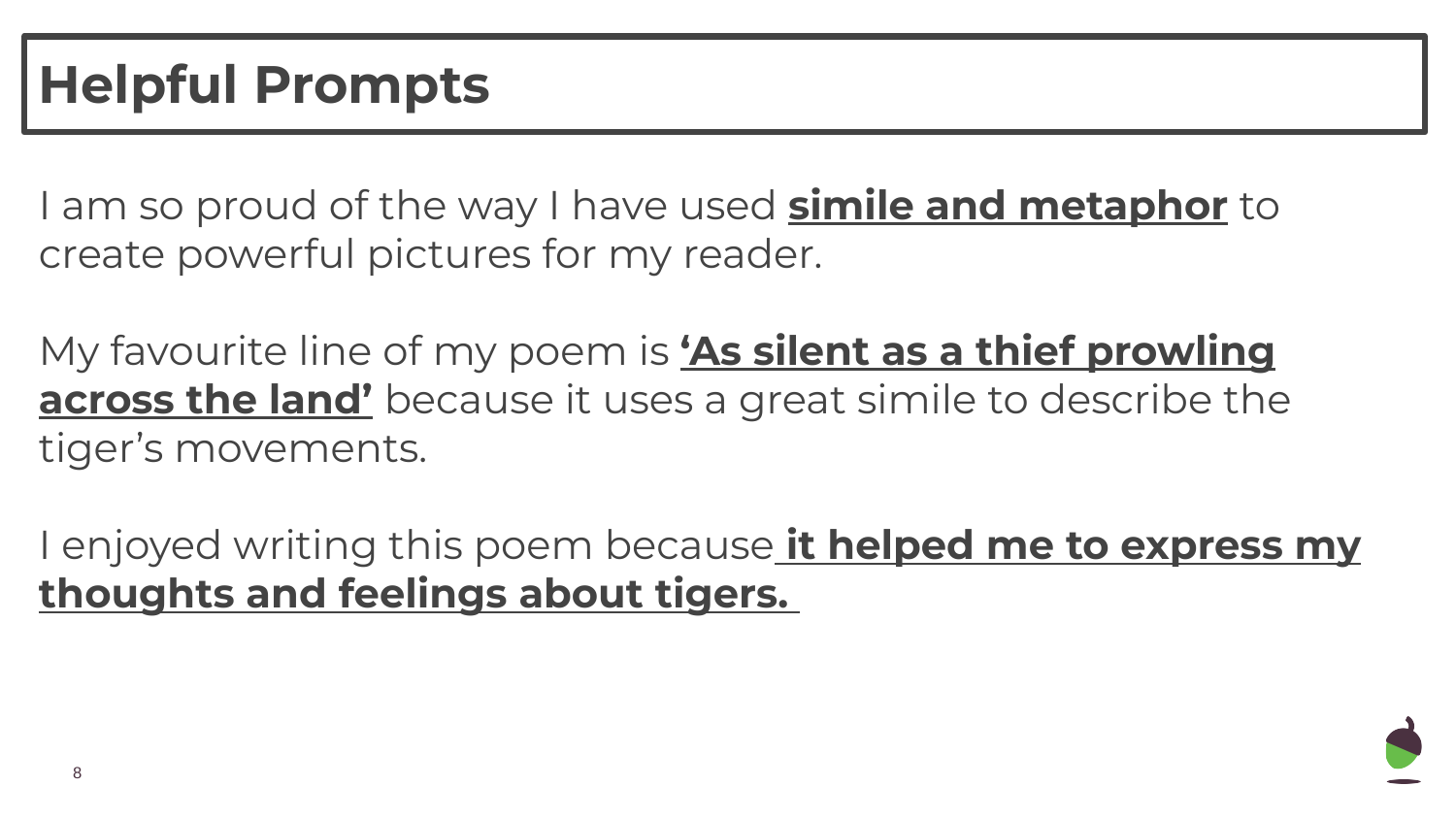

Helpful Prompts
I am so proud of the way I have used simile and metaphor to create powerful pictures for my reader.

My favourite line of my poem is ‘As silent as a thief prowling across the land’ because it uses a great simile to describe the tiger’s movements.

I enjoyed writing this poem because it helped me to express my thoughts and feelings about tigers.
8